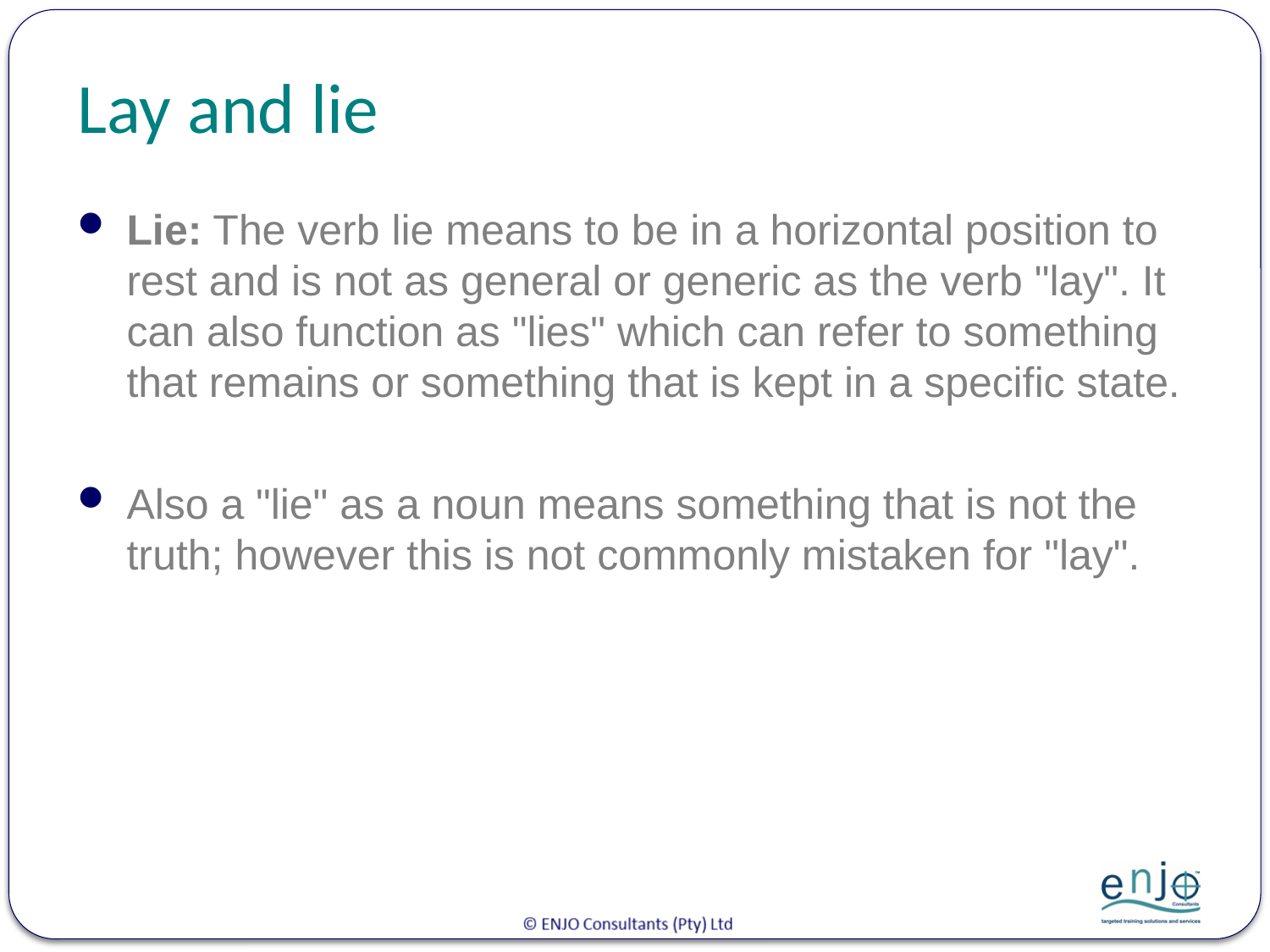

# Lay and lie
Lie: The verb lie means to be in a horizontal position to rest and is not as general or generic as the verb "lay". It can also function as "lies" which can refer to something that remains or something that is kept in a specific state.

Also a "lie" as a noun means something that is not the truth; however this is not commonly mistaken for "lay".